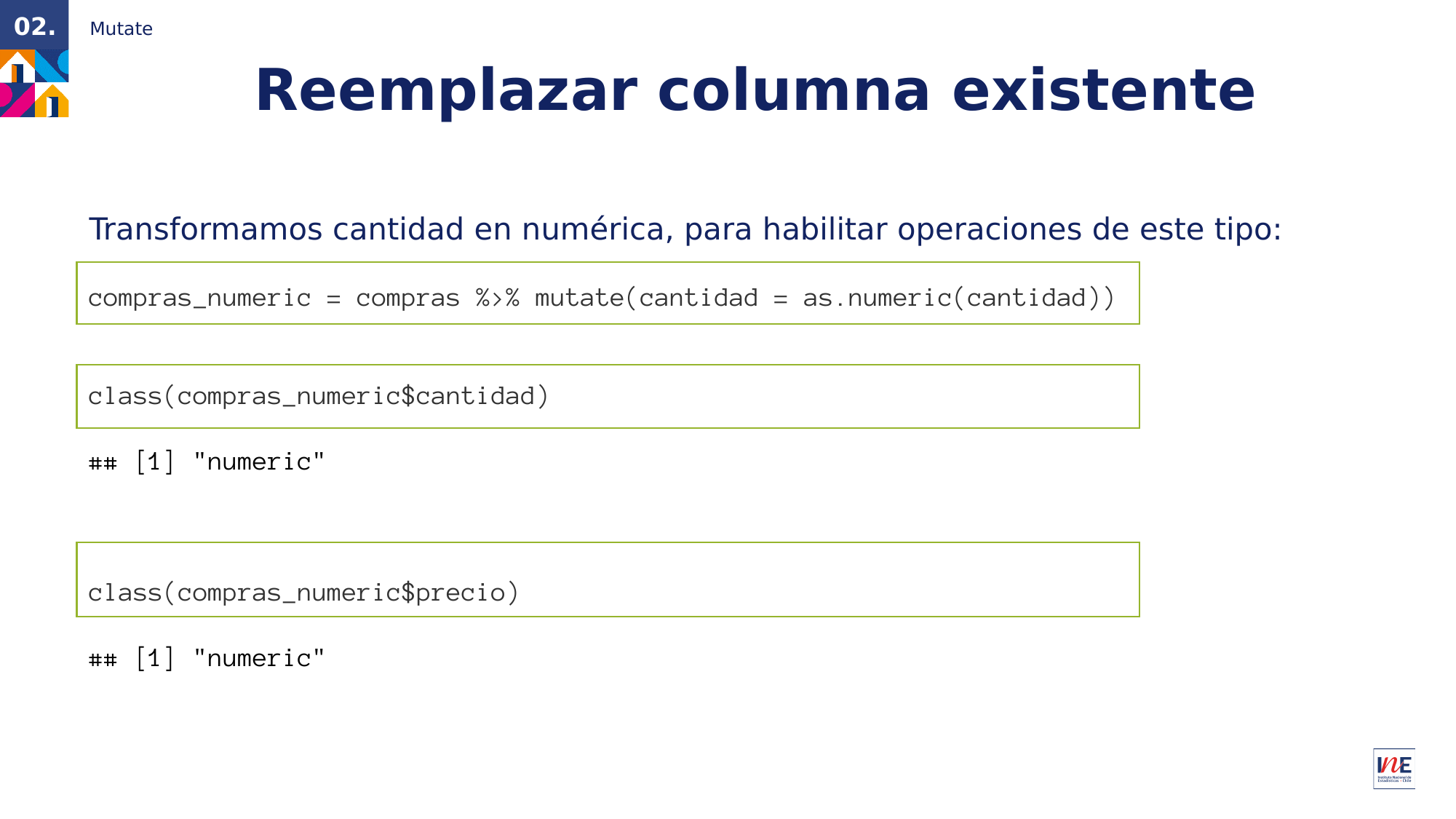

Mutate
02.
Reemplazar columna existente
Transformamos cantidad en numérica, para habilitar operaciones de este tipo:

compras_numeric = compras %>% mutate(cantidad = as.numeric(cantidad))

class(compras_numeric$cantidad)

## [1] "numeric"

class(compras_numeric$precio)

## [1] "numeric"